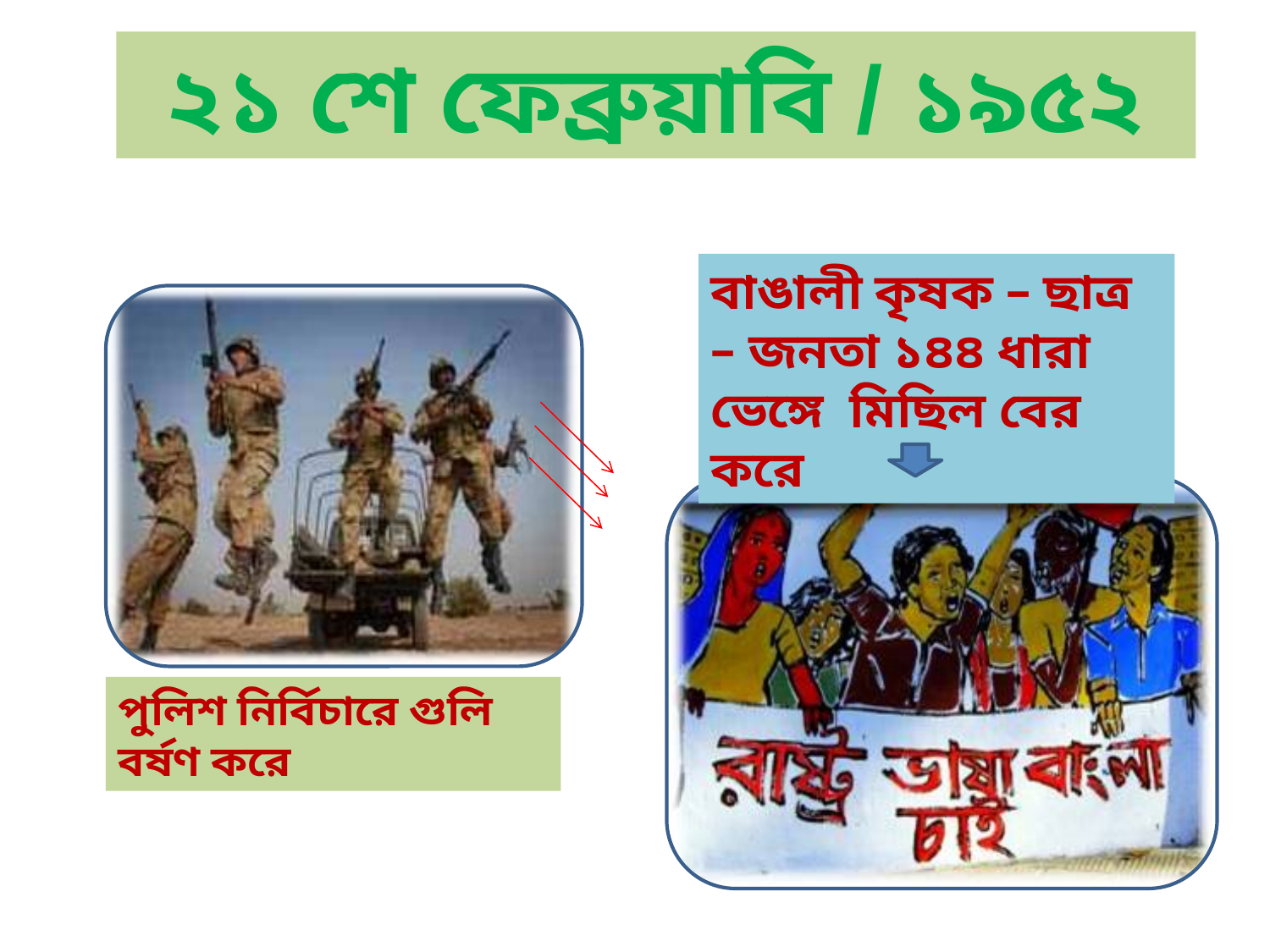

২১ শে ফেব্রুয়াবি / ১৯৫২
বাঙালী কৃষক – ছাত্র – জনতা ১৪৪ ধারা ভেঙ্গে  মিছিল বের করে

পুলিশ নির্বিচারে গুলি বর্ষণ করে